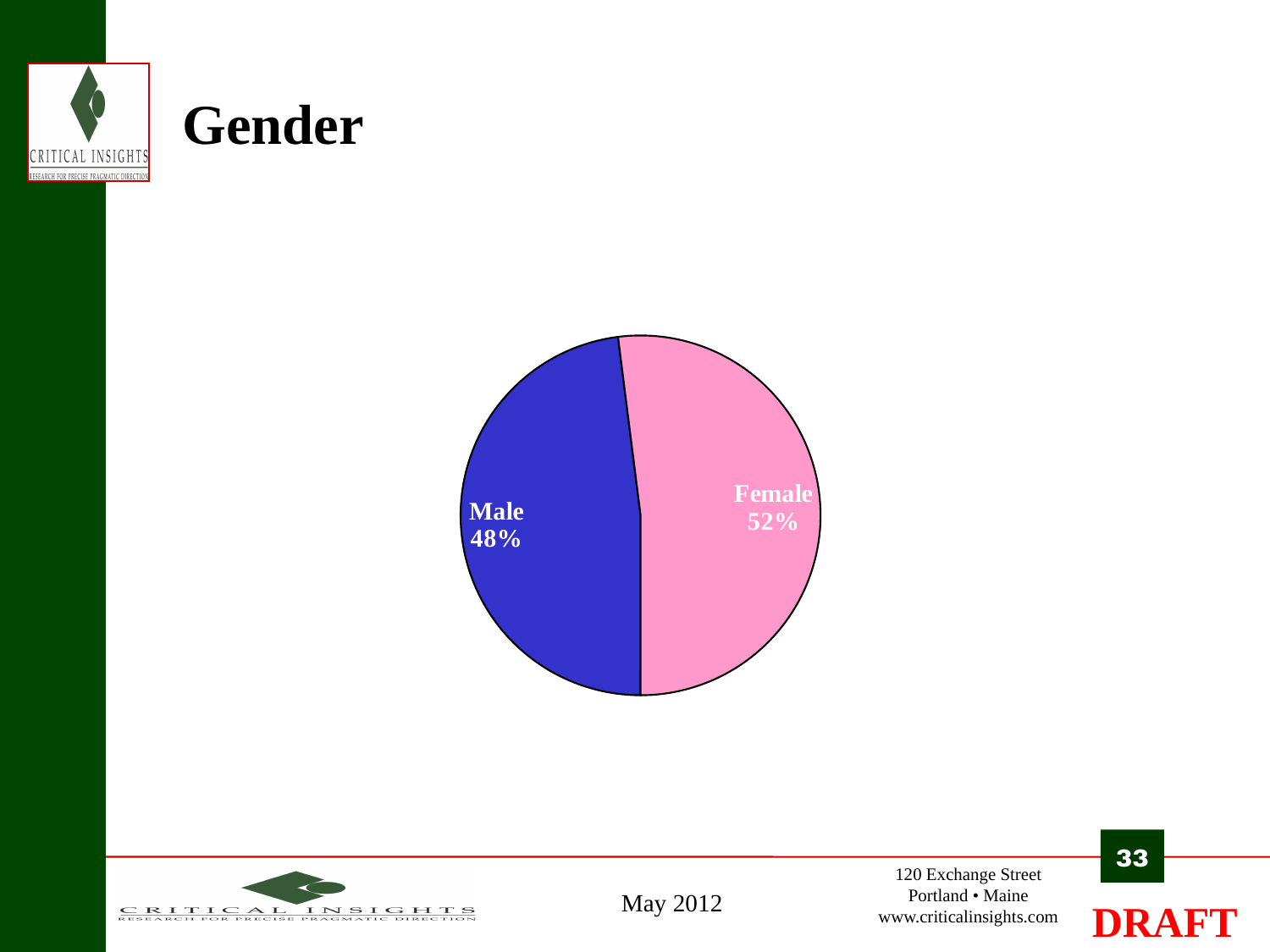

# Gender

### Chart

| Category |  |
|---|---|
| Male | 48.0 |
| Female | 52.0 |
33
May 2012